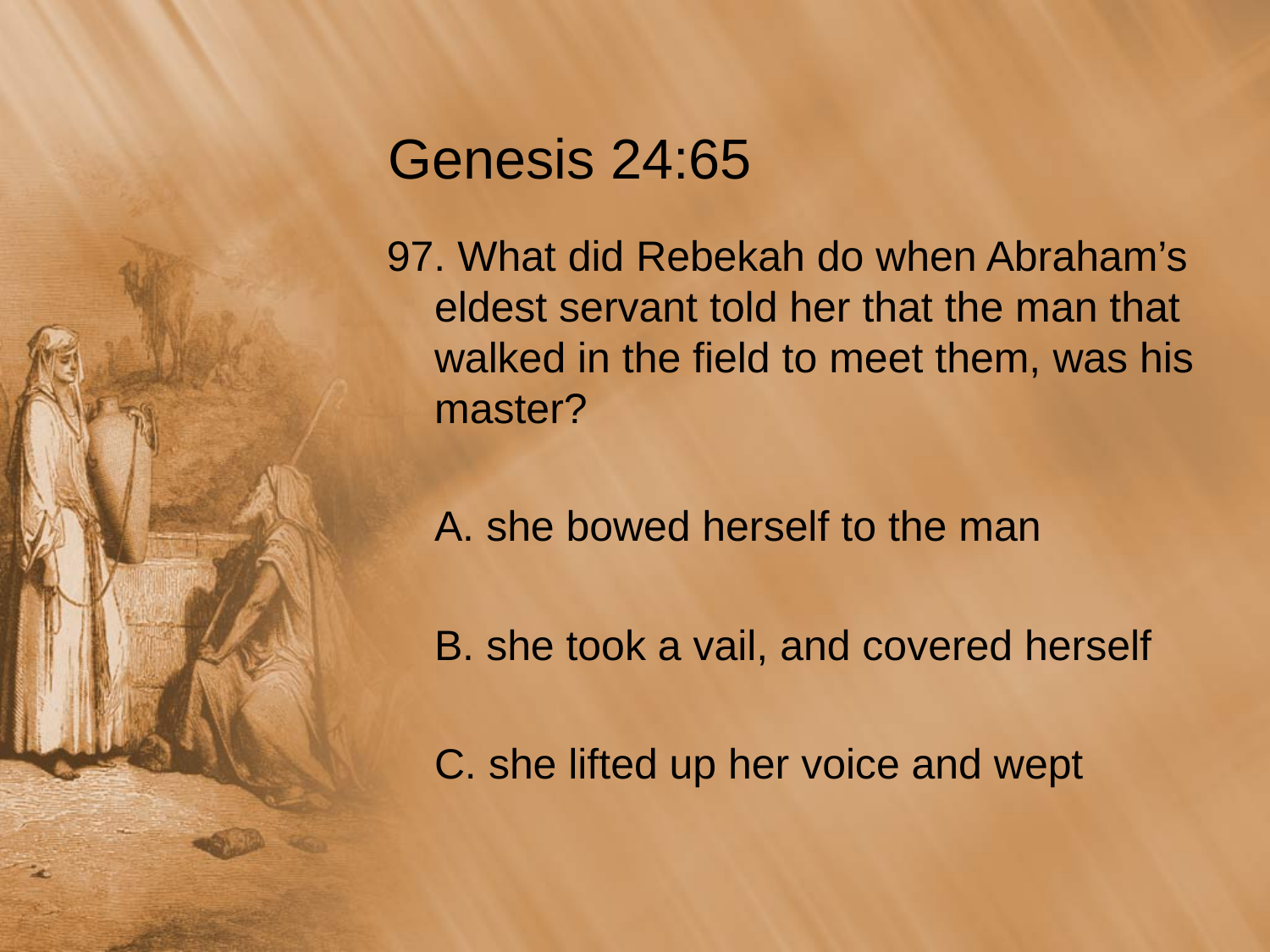

# Genesis 24:65
97. What did Rebekah do when Abraham’s eldest servant told her that the man that walked in the field to meet them, was his master?

	A. she bowed herself to the man

	B. she took a vail, and covered herself

	C. she lifted up her voice and wept